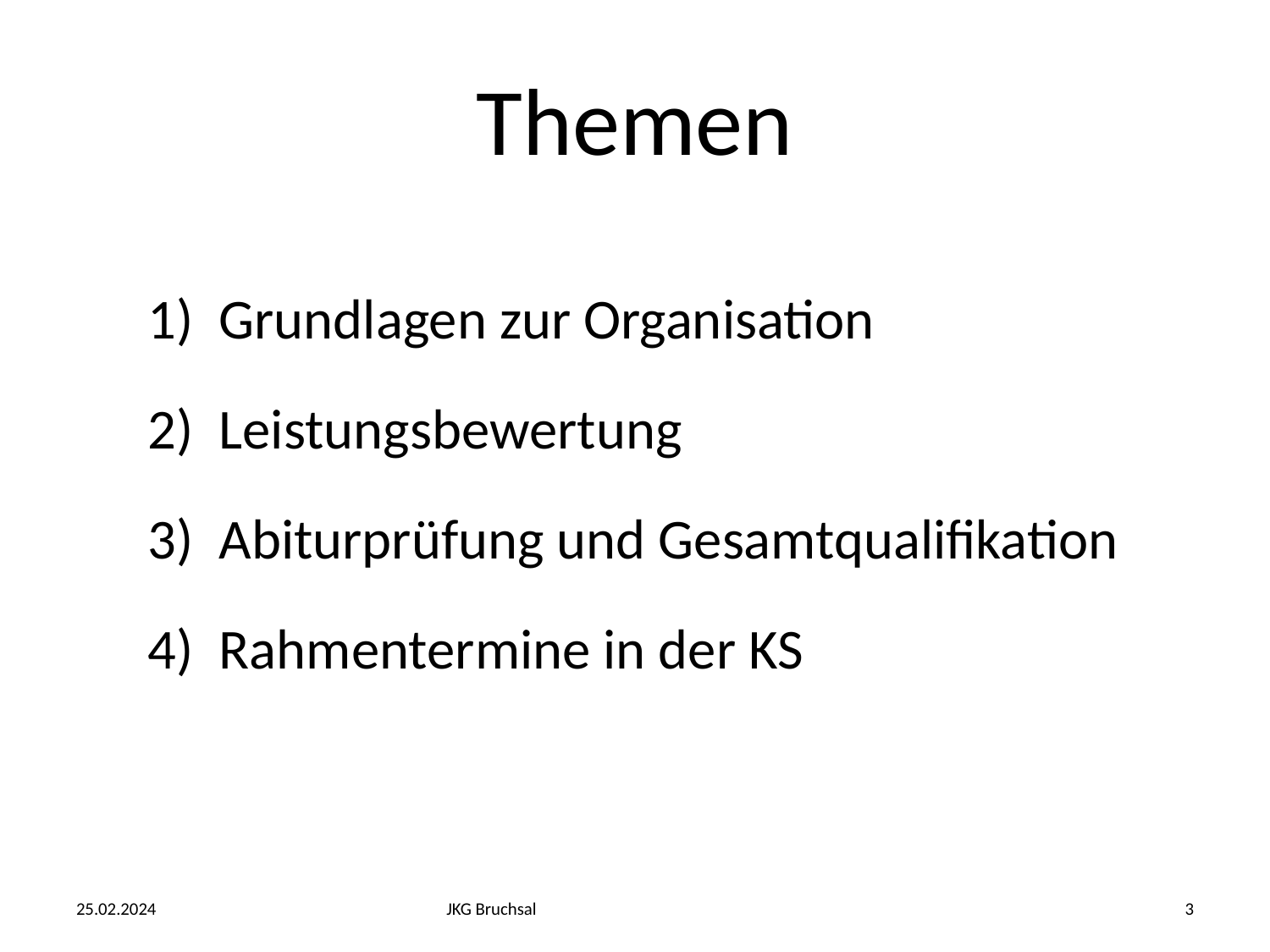

# Themen
Grundlagen zur Organisation
Leistungsbewertung
Abiturprüfung und Gesamtqualifikation
Rahmentermine in der KS
25.02.2024
JKG Bruchsal
3